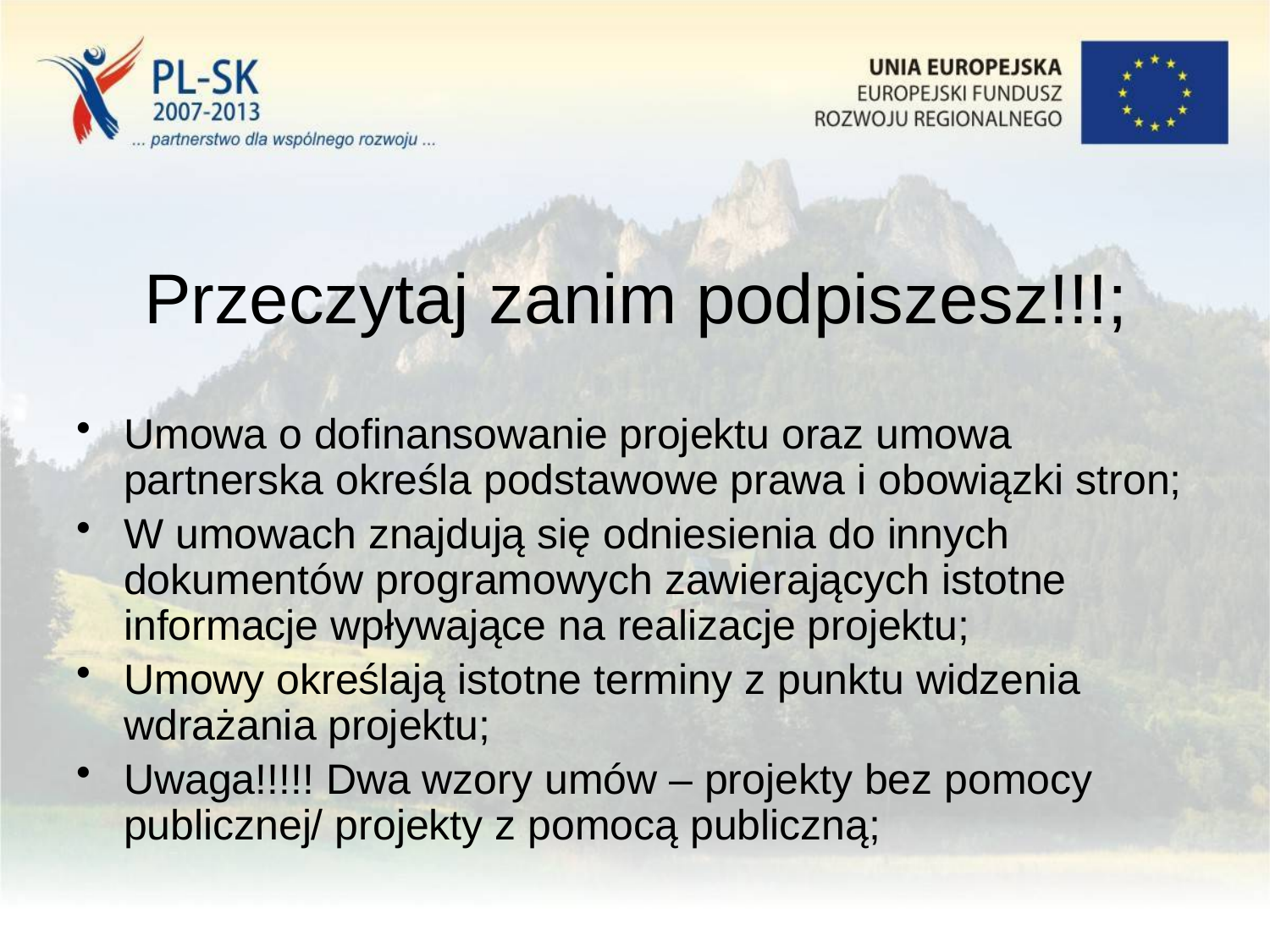

# Przeczytaj zanim podpiszesz!!!;
Umowa o dofinansowanie projektu oraz umowa partnerska określa podstawowe prawa i obowiązki stron;
W umowach znajdują się odniesienia do innych dokumentów programowych zawierających istotne informacje wpływające na realizacje projektu;
Umowy określają istotne terminy z punktu widzenia wdrażania projektu;
Uwaga!!!!! Dwa wzory umów – projekty bez pomocy publicznej/ projekty z pomocą publiczną;